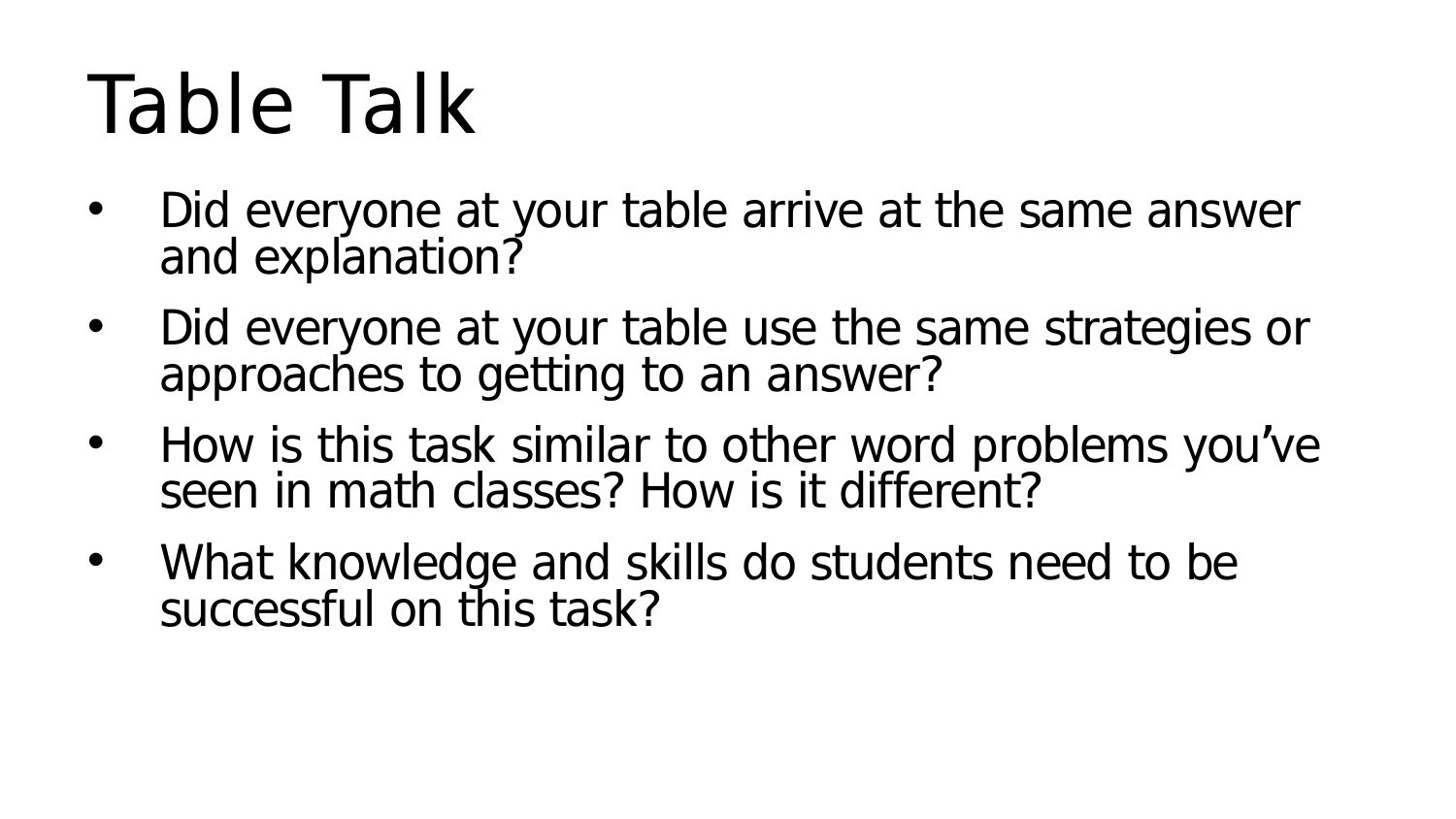

# Table Talk
Did everyone at your table arrive at the same answer and explanation?
Did everyone at your table use the same strategies or approaches to getting to an answer?
How is this task similar to other word problems you’ve seen in math classes? How is it different?
What knowledge and skills do students need to be successful on this task?